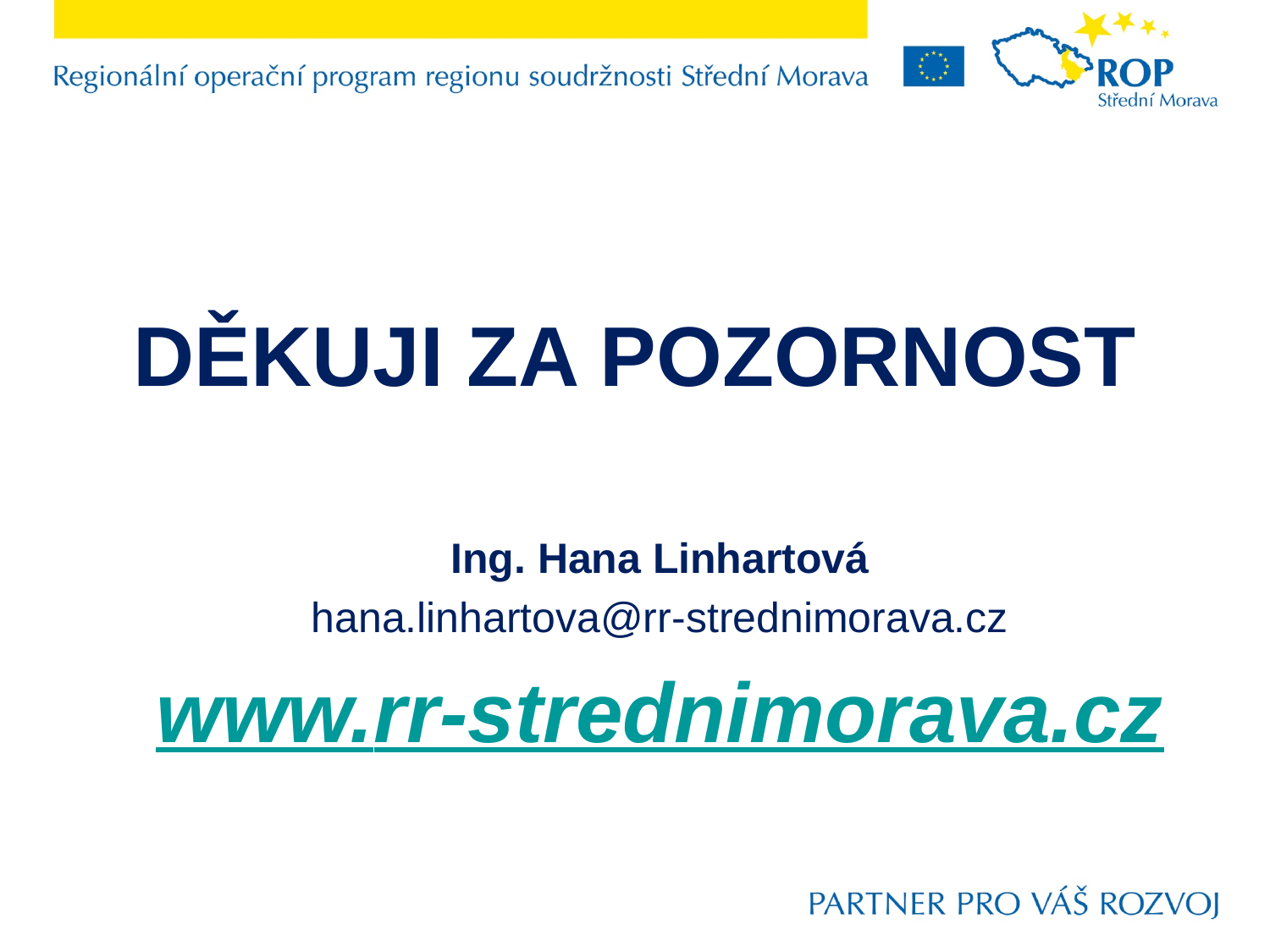

#

DĚKUJI ZA POZORNOST

Ing. Hana Linhartová
hana.linhartova@rr-strednimorava.cz
www.rr-strednimorava.cz